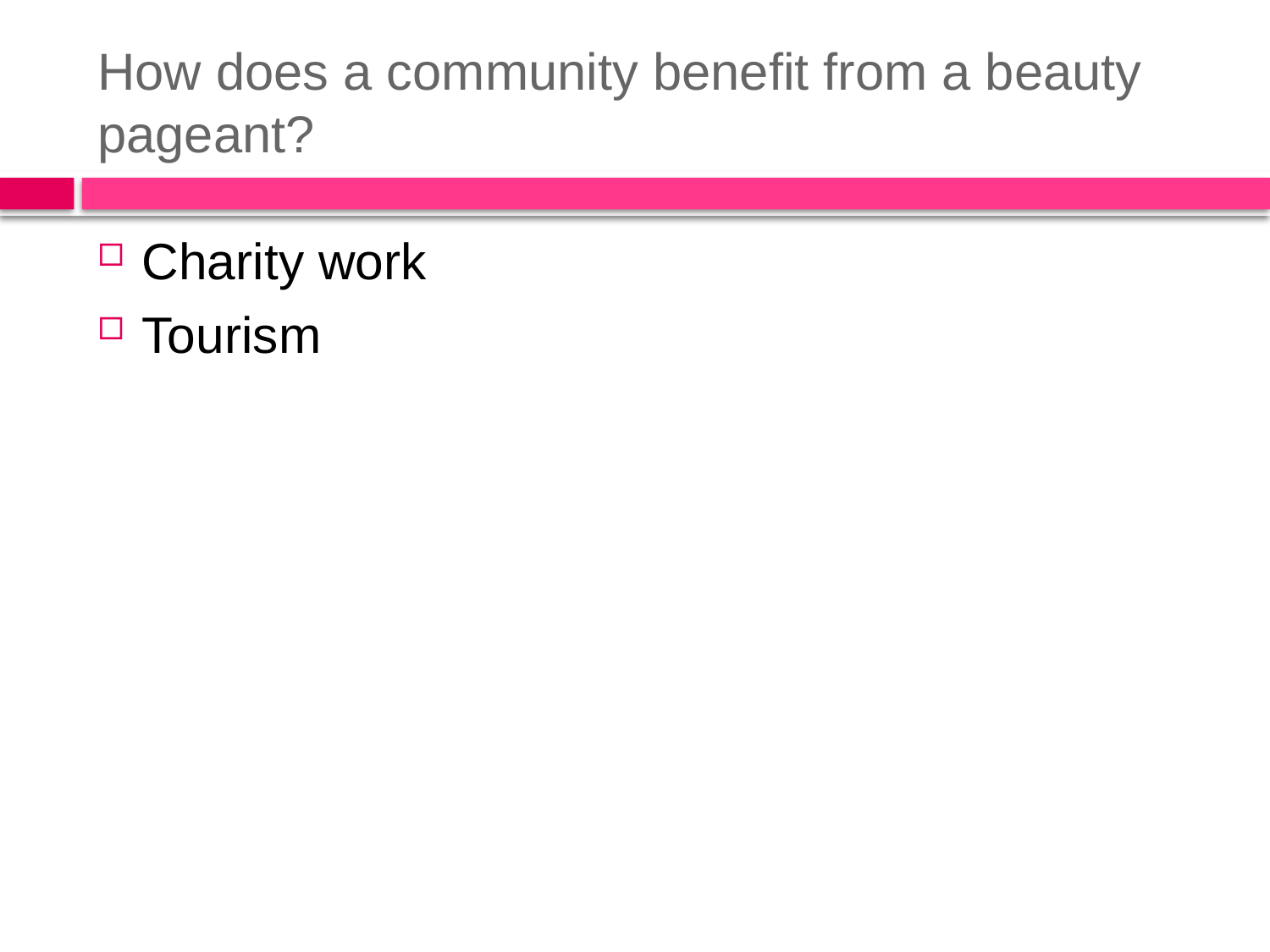

# How does a community benefit from a beauty pageant?
Charity work
Tourism